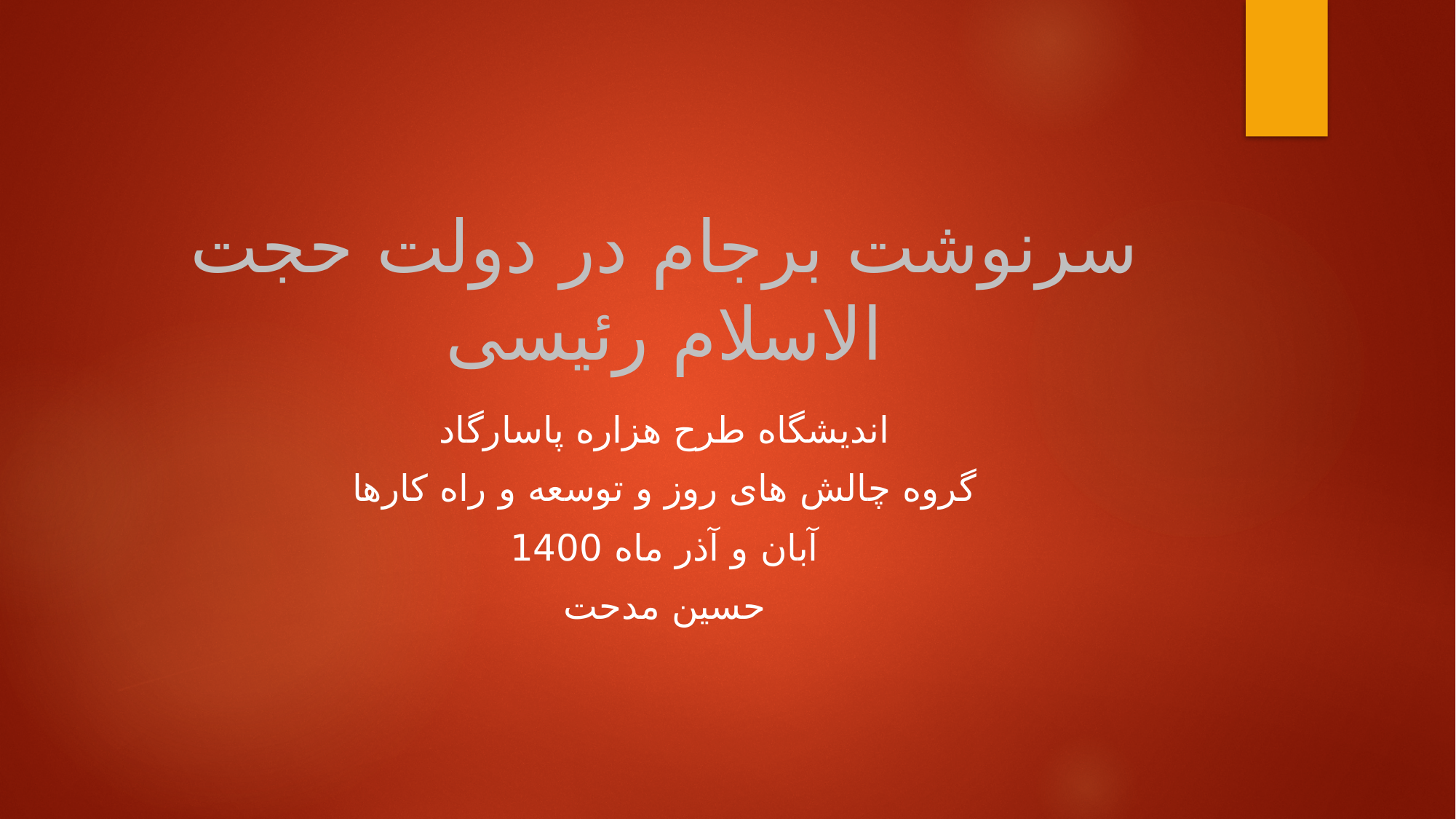

# سرنوشت برجام در دولت حجت الاسلام رئیسی
اندیشگاه طرح هزاره پاسارگاد
گروه چالش های روز و توسعه و راه کارها
آبان و آذر ماه 1400
حسین مدحت